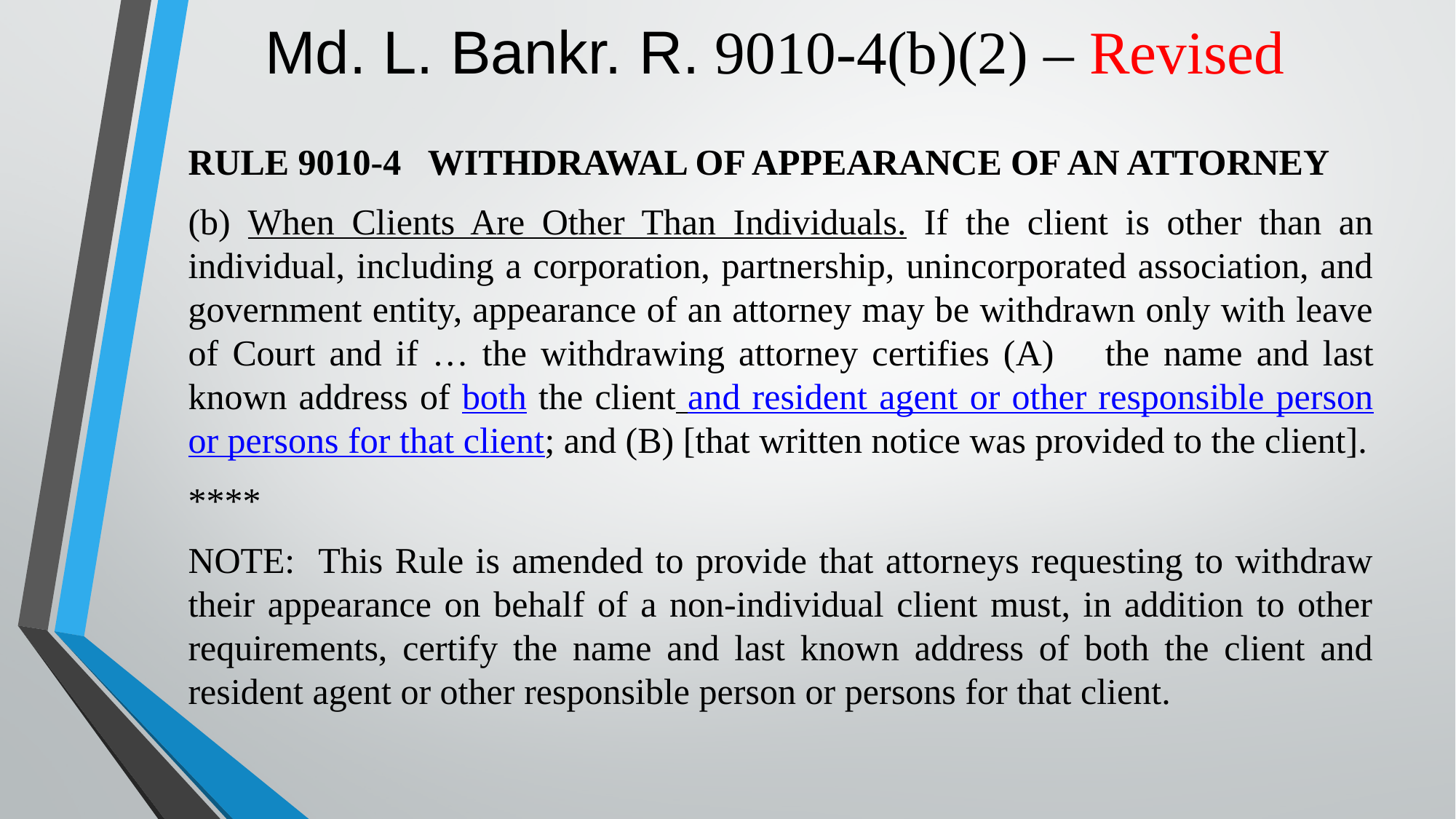

# Md. L. Bankr. R. 9010-4(b)(2) – Revised
RULE 9010-4   WITHDRAWAL OF APPEARANCE OF AN ATTORNEY
(b) When Clients Are Other Than Individuals. If the client is other than an individual, including a corporation, partnership, unincorporated association, and government entity, appearance of an attorney may be withdrawn only with leave of Court and if … the withdrawing attorney certifies (A)	the name and last known address of both the client and resident agent or other responsible person or persons for that client; and (B) [that written notice was provided to the client].
****
NOTE:  This Rule is amended to provide that attorneys requesting to withdraw their appearance on behalf of a non-individual client must, in addition to other requirements, certify the name and last known address of both the client and resident agent or other responsible person or persons for that client.